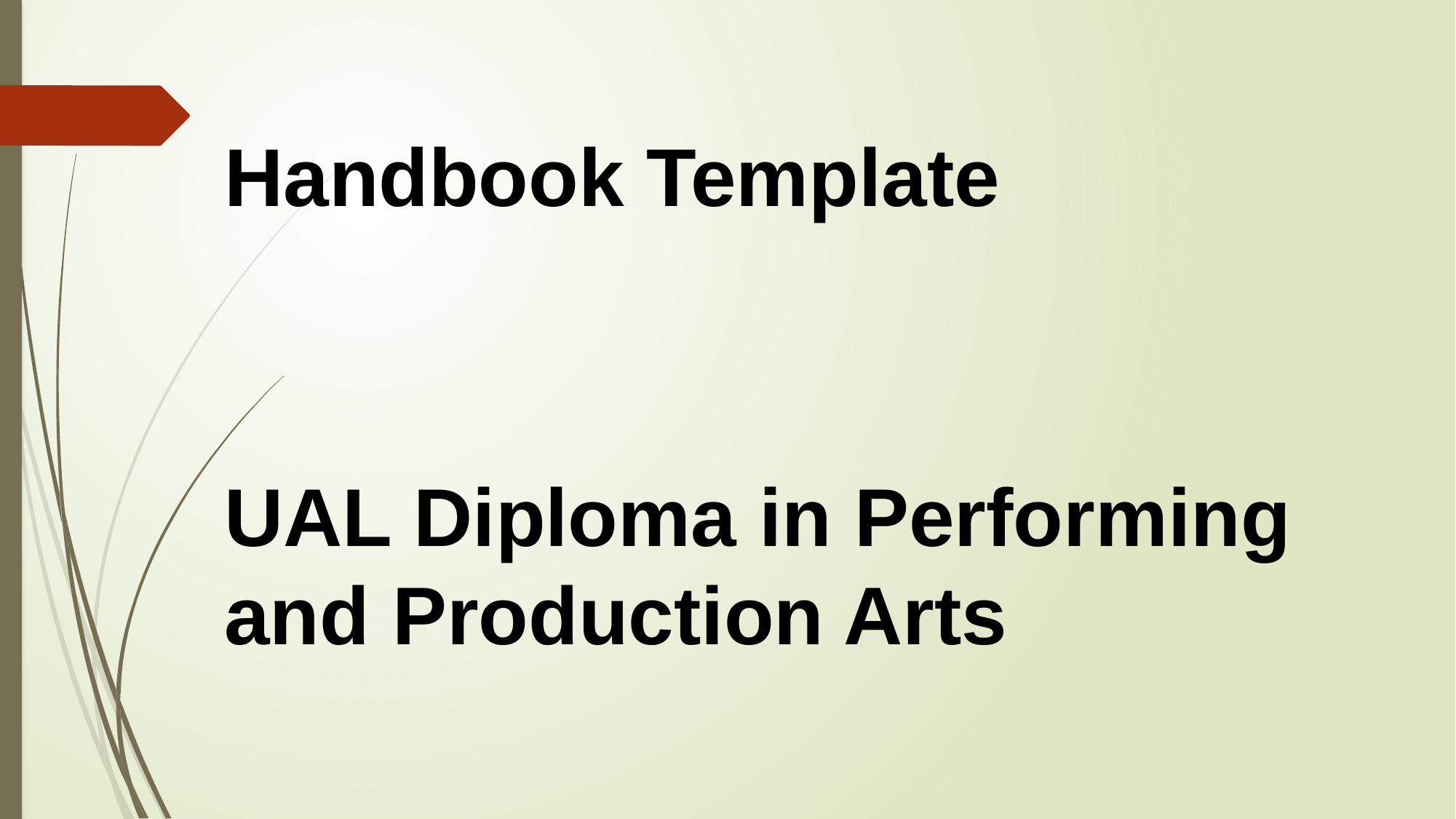

Handbook Template

UAL Diploma in Performing and Production Arts